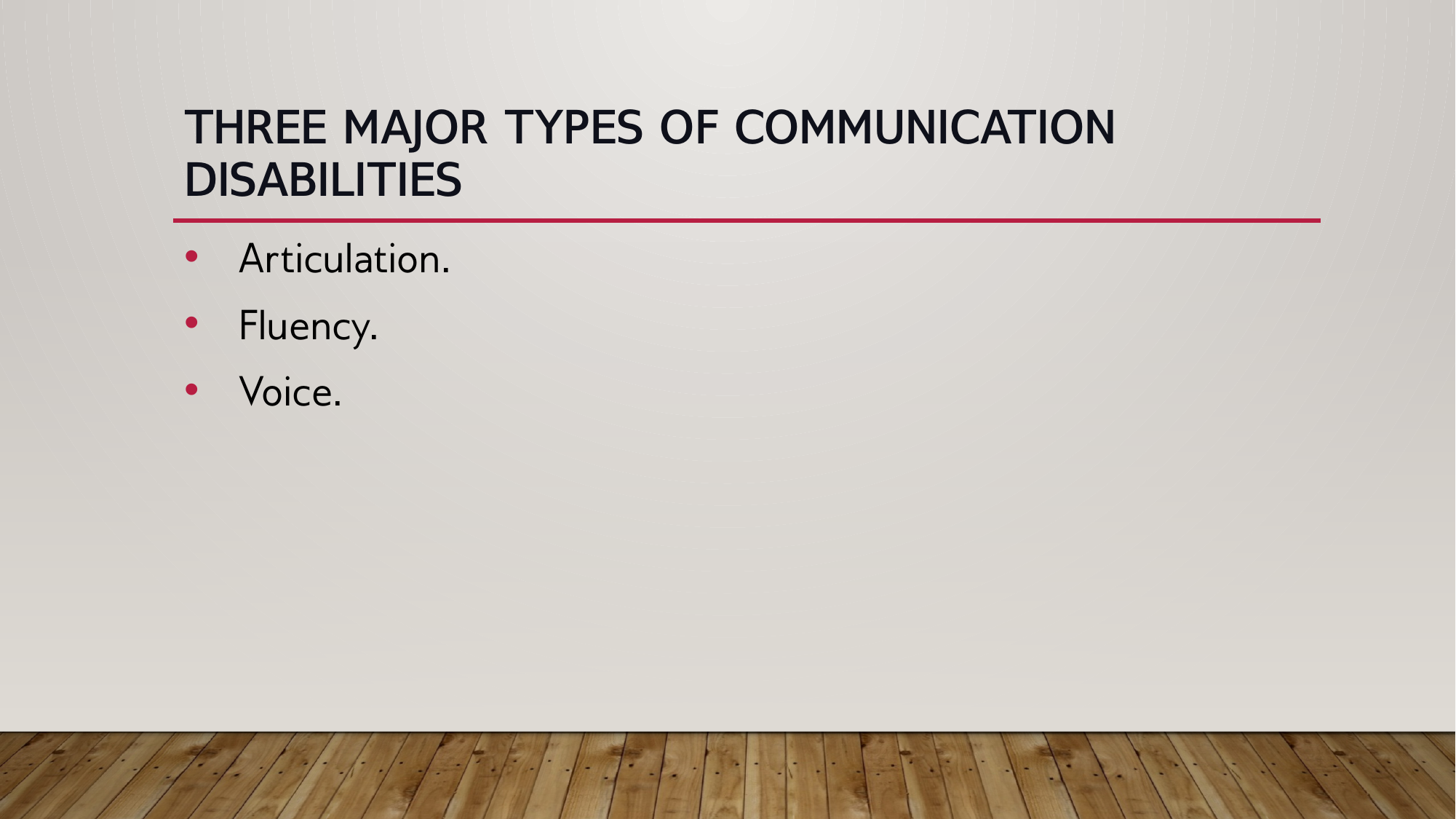

# Three major types of communication disabilities
Articulation.
Fluency.
Voice.